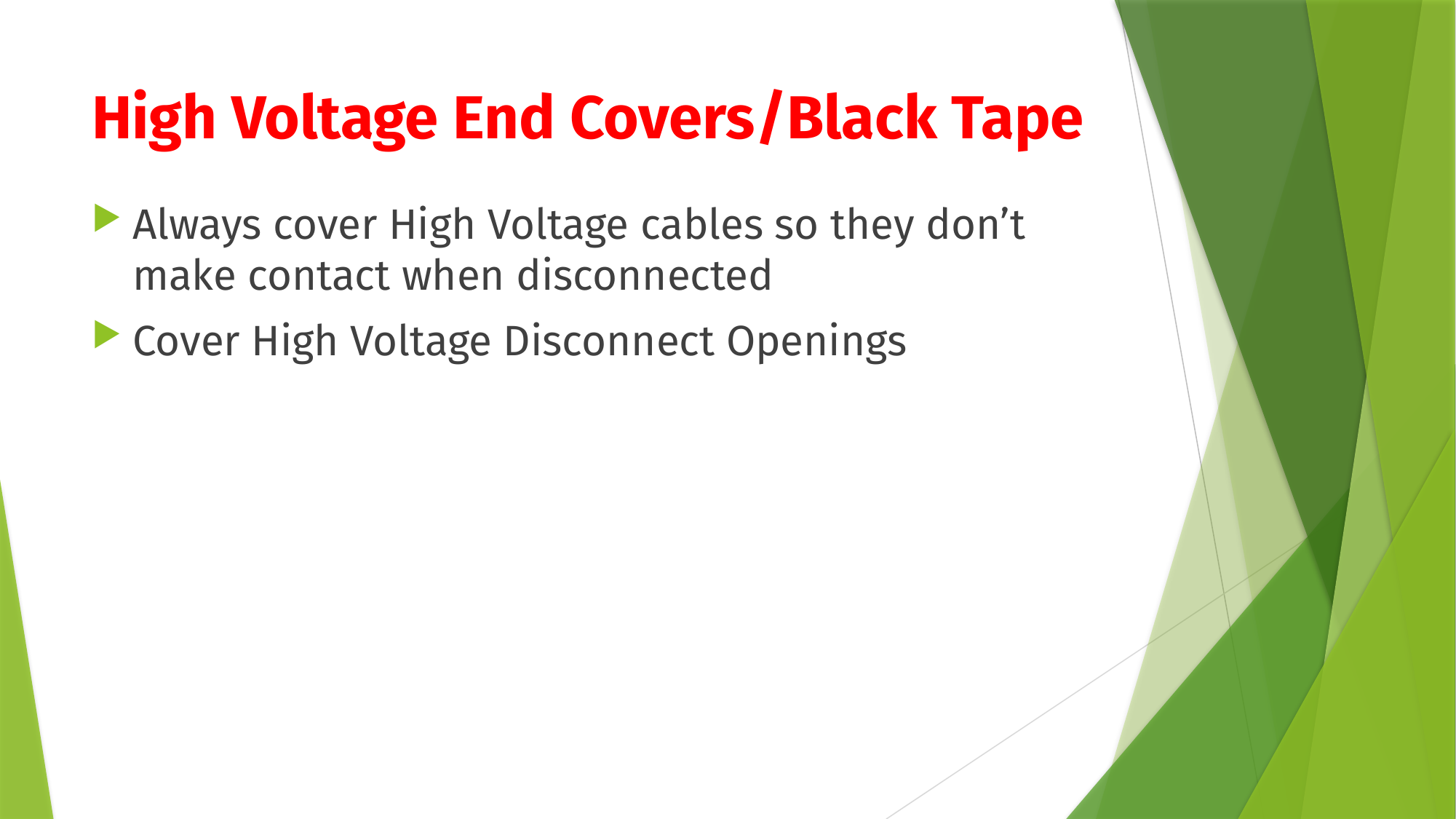

# High Voltage End Covers/Black Tape
Always cover High Voltage cables so they don’t make contact when disconnected
Cover High Voltage Disconnect Openings